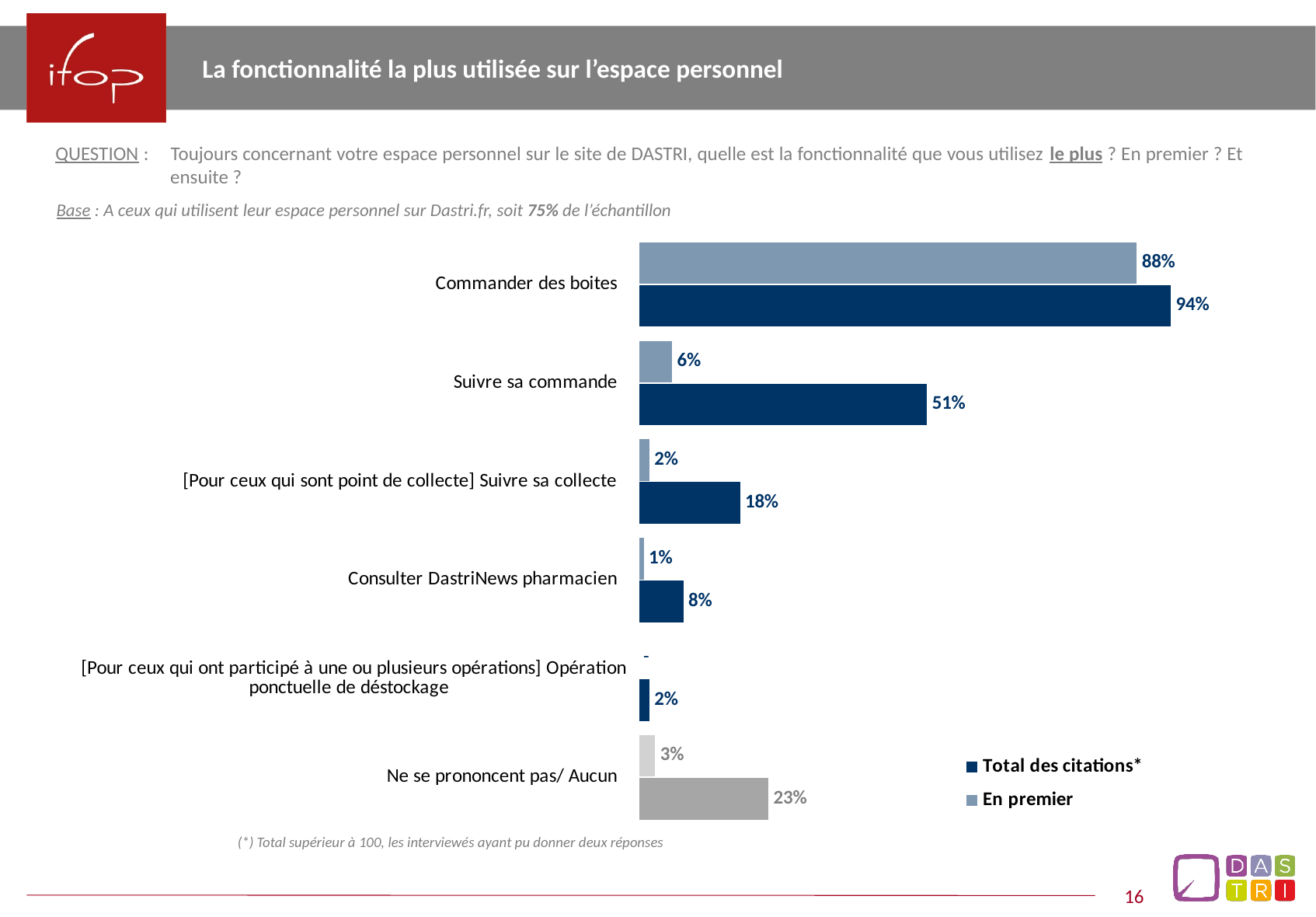

La fonctionnalité la plus utilisée sur l’espace personnel
QUESTION :	Toujours concernant votre espace personnel sur le site de DASTRI, quelle est la fonctionnalité que vous utilisez le plus ? En premier ? Et ensuite ?
Base : A ceux qui utilisent leur espace personnel sur Dastri.fr, soit 75% de l’échantillon

### Chart

| Category | En premier  | Total des citations*  |
|---|---|---|
| Commander des boites   | 0.88 | 0.94 |
| Suivre sa commande   | 0.06 | 0.51 |
| [Pour ceux qui sont point de collecte] Suivre sa collecte   | 0.02 | 0.18 |
| Consulter DastriNews pharmacien   | 0.01 | 0.08 |
| [Pour ceux qui ont participé à une ou plusieurs opérations] Opération ponctuelle de déstockage   | 0.0 | 0.02 |
| Ne se prononcent pas/ Aucun   | 0.03 | 0.23 |
(*) Total supérieur à 100, les interviewés ayant pu donner deux réponses